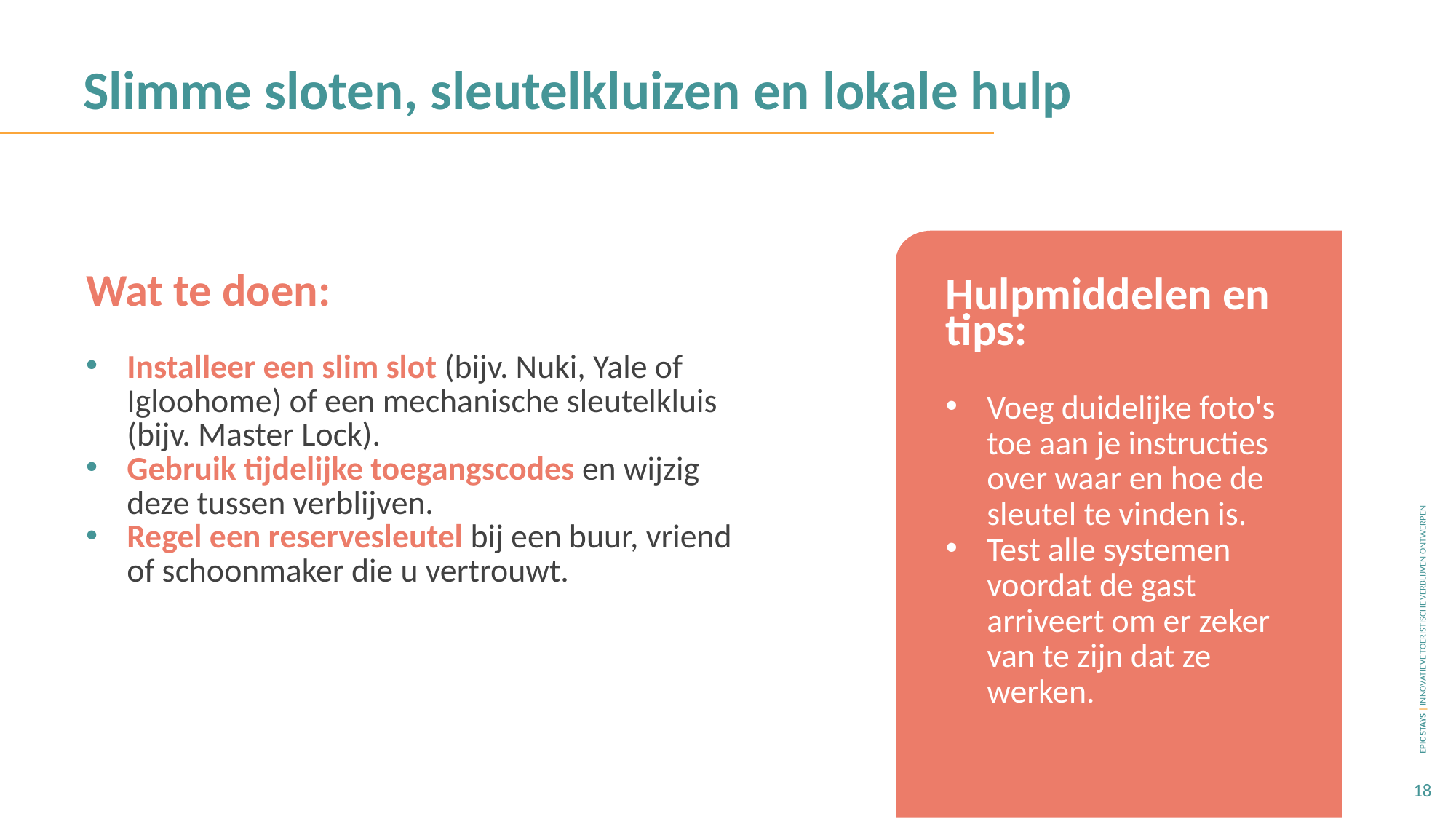

Slimme sloten, sleutelkluizen en lokale hulp

Wat te doen:
Hulpmiddelen en tips:

Voeg duidelijke foto's toe aan je instructies over waar en hoe de sleutel te vinden is.
Test alle systemen voordat de gast arriveert om er zeker van te zijn dat ze werken.

Installeer een slim slot (bijv. Nuki, Yale of Igloohome) of een mechanische sleutelkluis (bijv. Master Lock).
Gebruik tijdelijke toegangscodes en wijzig deze tussen verblijven.
Regel een reservesleutel bij een buur, vriend of schoonmaker die u vertrouwt.

18